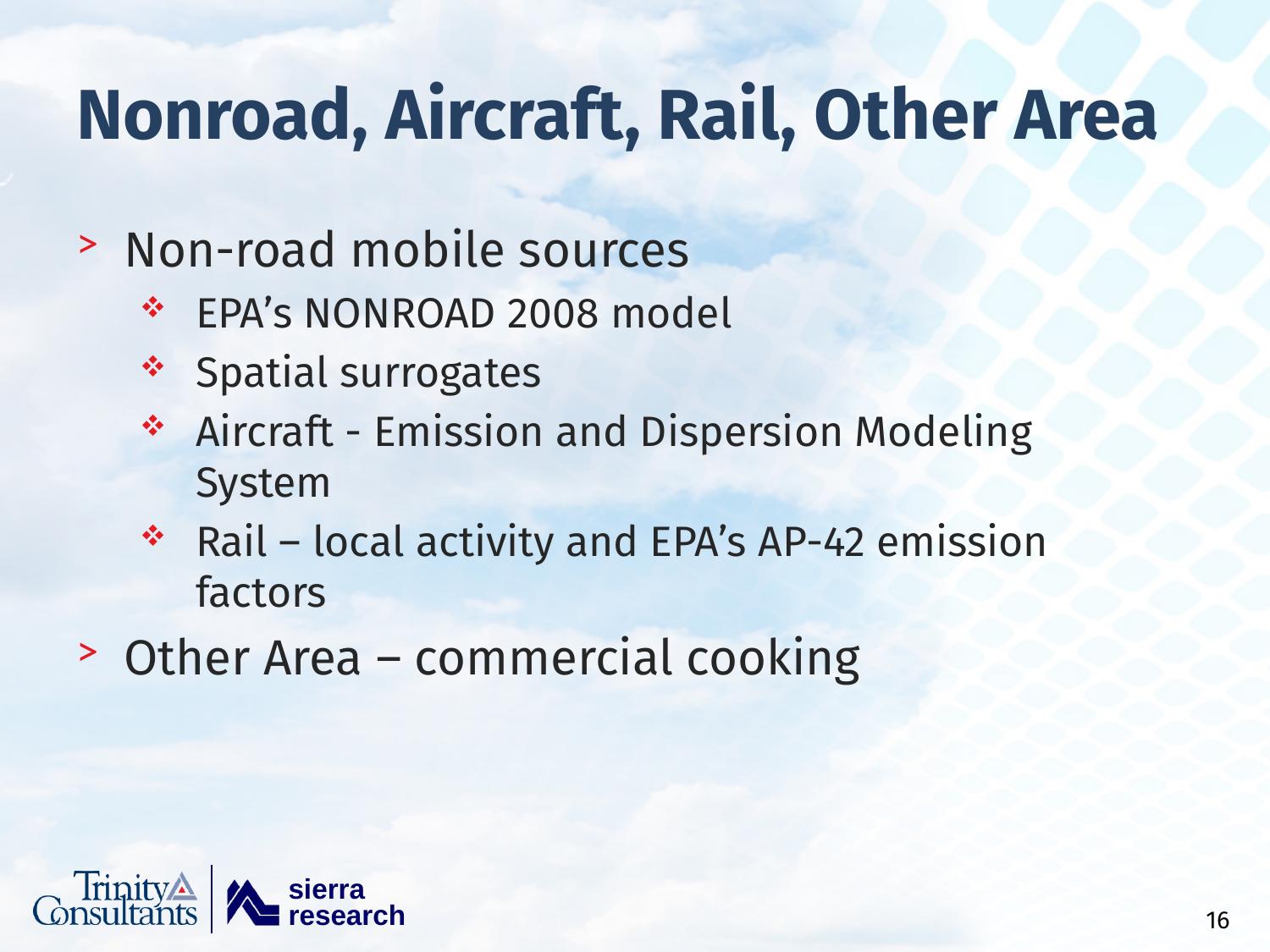

# Nonroad, Aircraft, Rail, Other Area
Non-road mobile sources
EPA’s NONROAD 2008 model
Spatial surrogates
Aircraft - Emission and Dispersion Modeling System
Rail – local activity and EPA’s AP-42 emission factors
Other Area – commercial cooking
16